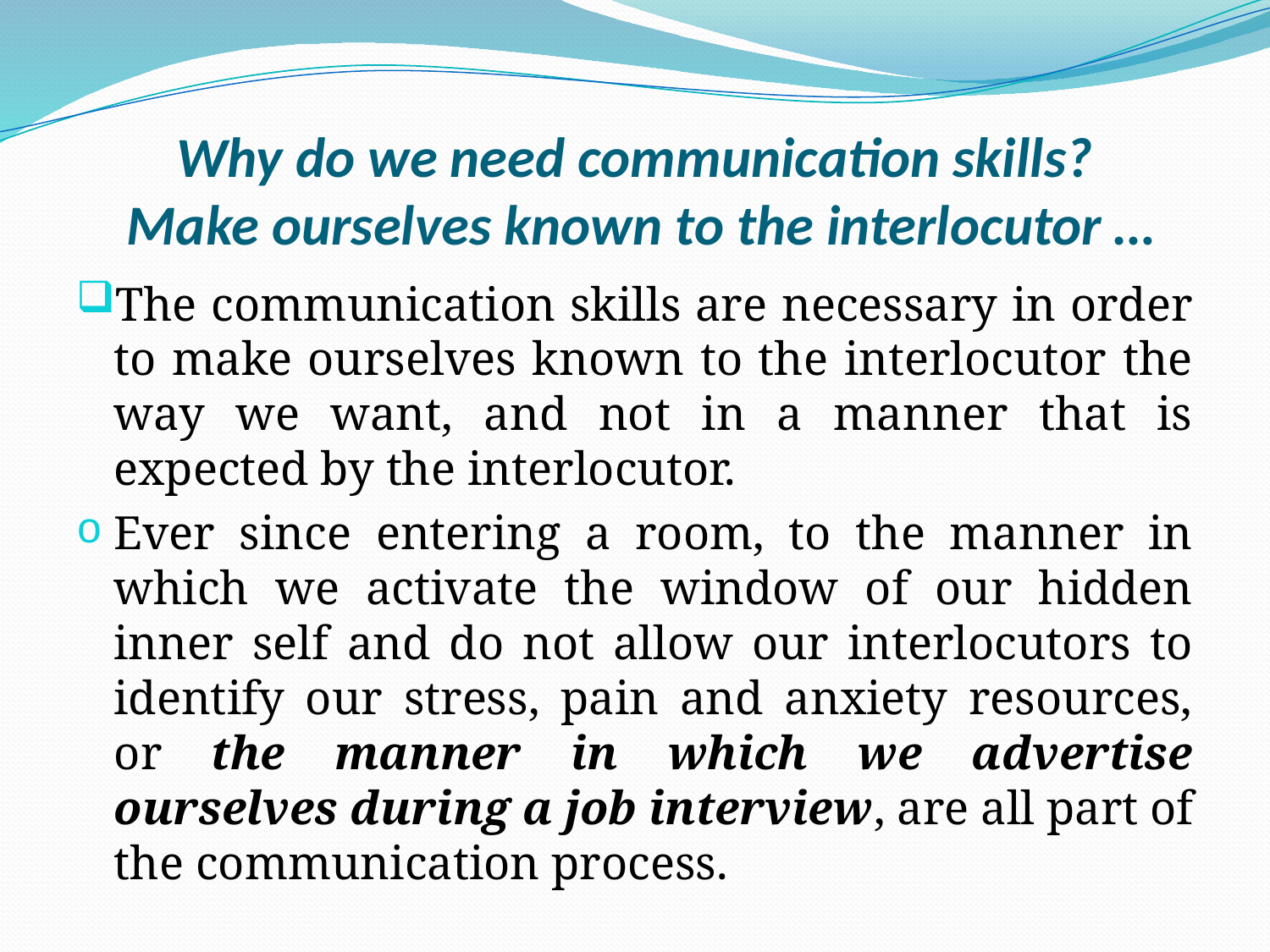

# Why do we need communication skills? Make ourselves known to the interlocutor …
The communication skills are necessary in order to make ourselves known to the interlocutor the way we want, and not in a manner that is expected by the interlocutor.
Ever since entering a room, to the manner in which we activate the window of our hidden inner self and do not allow our interlocutors to identify our stress, pain and anxiety resources, or the manner in which we advertise ourselves during a job interview, are all part of the communication process.